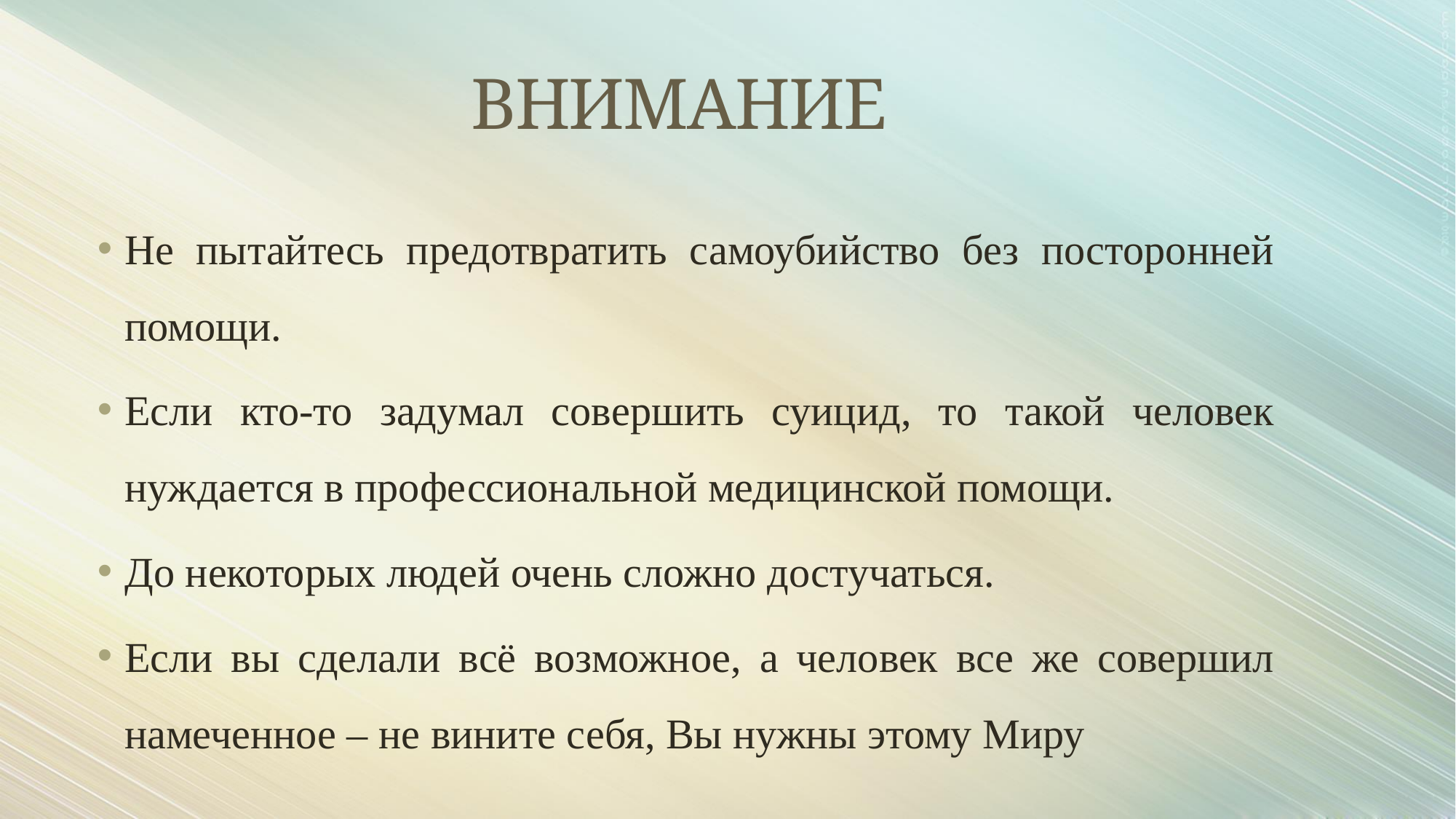

# ВНИМАНИЕ
Не пытайтесь предотвратить самоубийство без посторонней помощи.
Если кто-то задумал совершить суицид, то такой человек нуждается в профессиональной медицинской помощи.
До некоторых людей очень сложно достучаться.
Если вы сделали всё возможное, а человек все же совершил намеченное – не вините себя, Вы нужны этому Миру